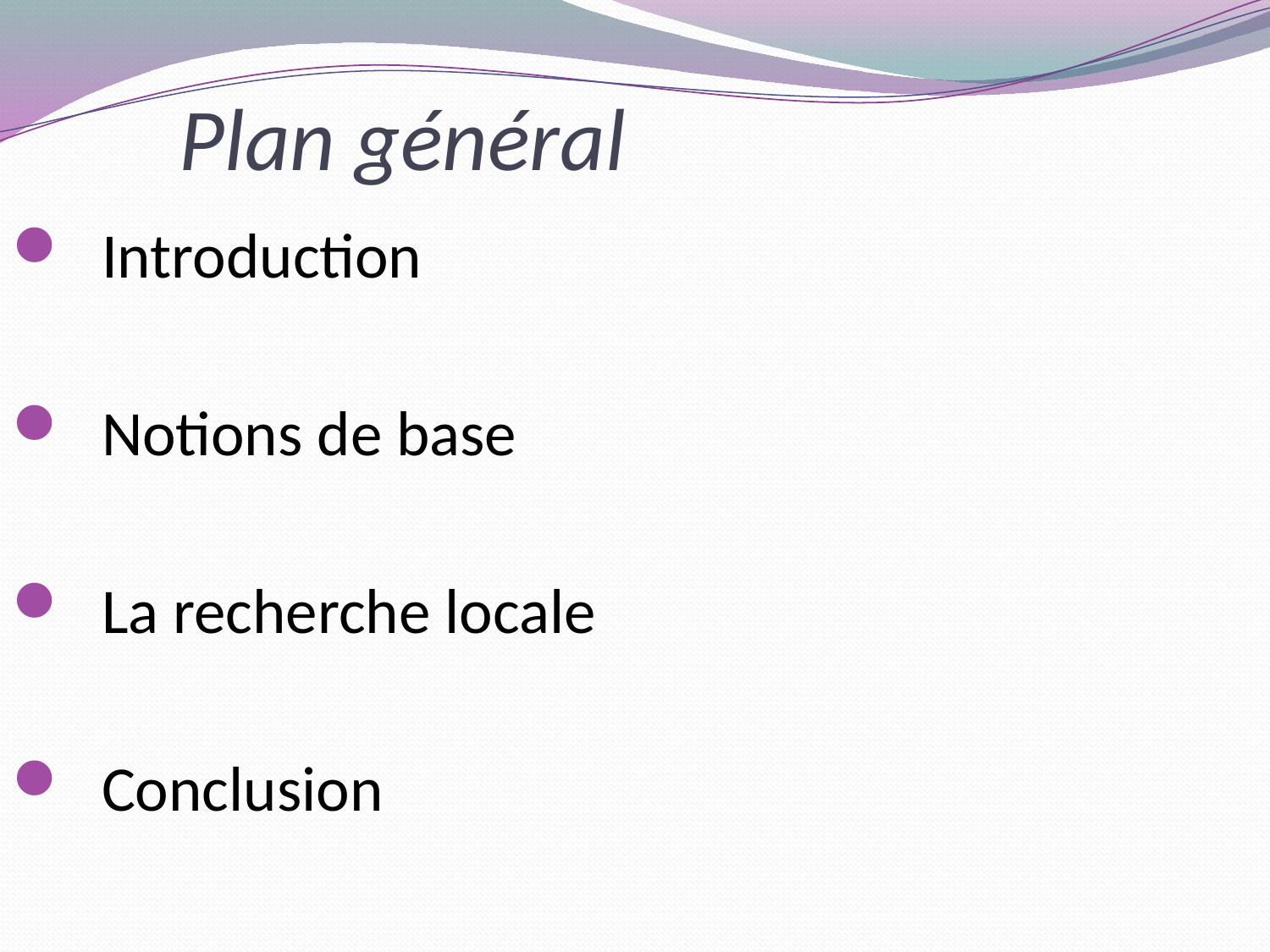

# Plan général
  Introduction

  Notions de base

  La recherche locale

  Conclusion